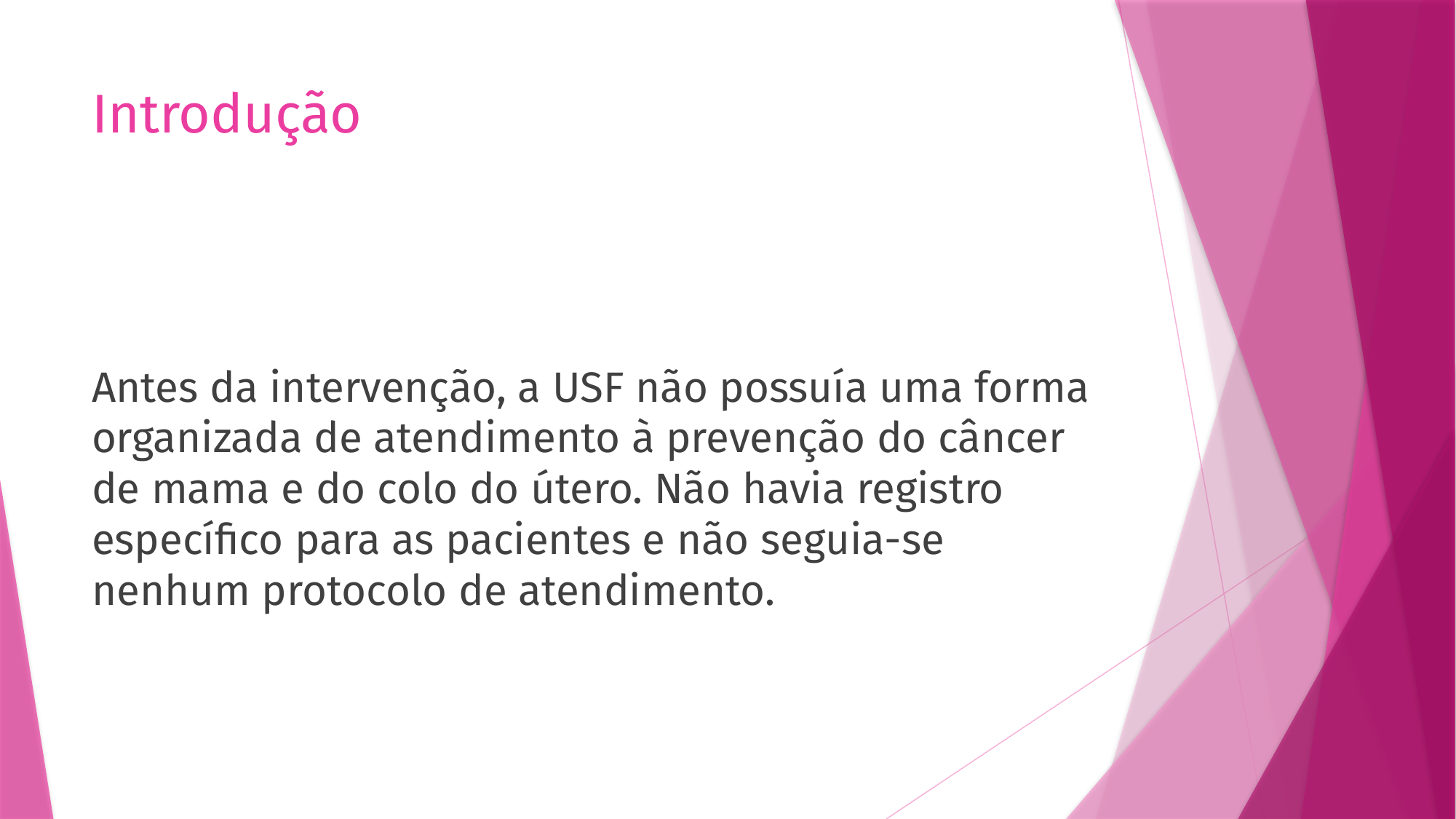

# Introdução

Antes da intervenção, a USF não possuía uma forma organizada de atendimento à prevenção do câncer de mama e do colo do útero. Não havia registro específico para as pacientes e não seguia-se nenhum protocolo de atendimento.